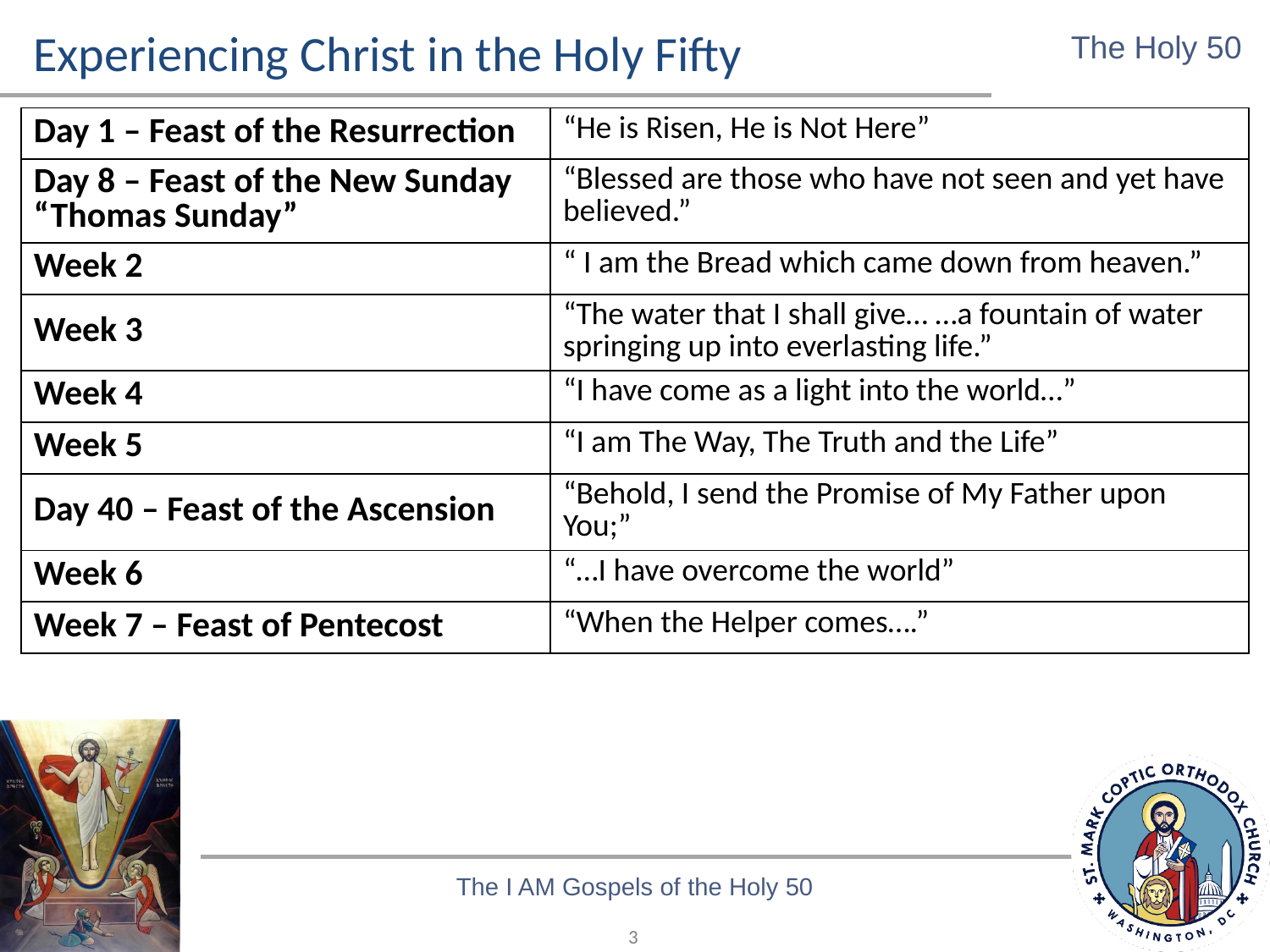

# Experiencing Christ in the Holy Fifty
| Day 1 – Feast of the Resurrection | “He is Risen, He is Not Here” |
| --- | --- |
| Day 8 – Feast of the New Sunday “Thomas Sunday” | “Blessed are those who have not seen and yet have believed.” |
| Week 2 | “ I am the Bread which came down from heaven.” |
| Week 3 | “The water that I shall give… …a fountain of water springing up into everlasting life.” |
| Week 4 | “I have come as a light into the world…” |
| Week 5 | “I am The Way, The Truth and the Life” |
| Day 40 – Feast of the Ascension | “Behold, I send the Promise of My Father upon You;” |
| Week 6 | “…I have overcome the world” |
| Week 7 – Feast of Pentecost | “When the Helper comes….” |